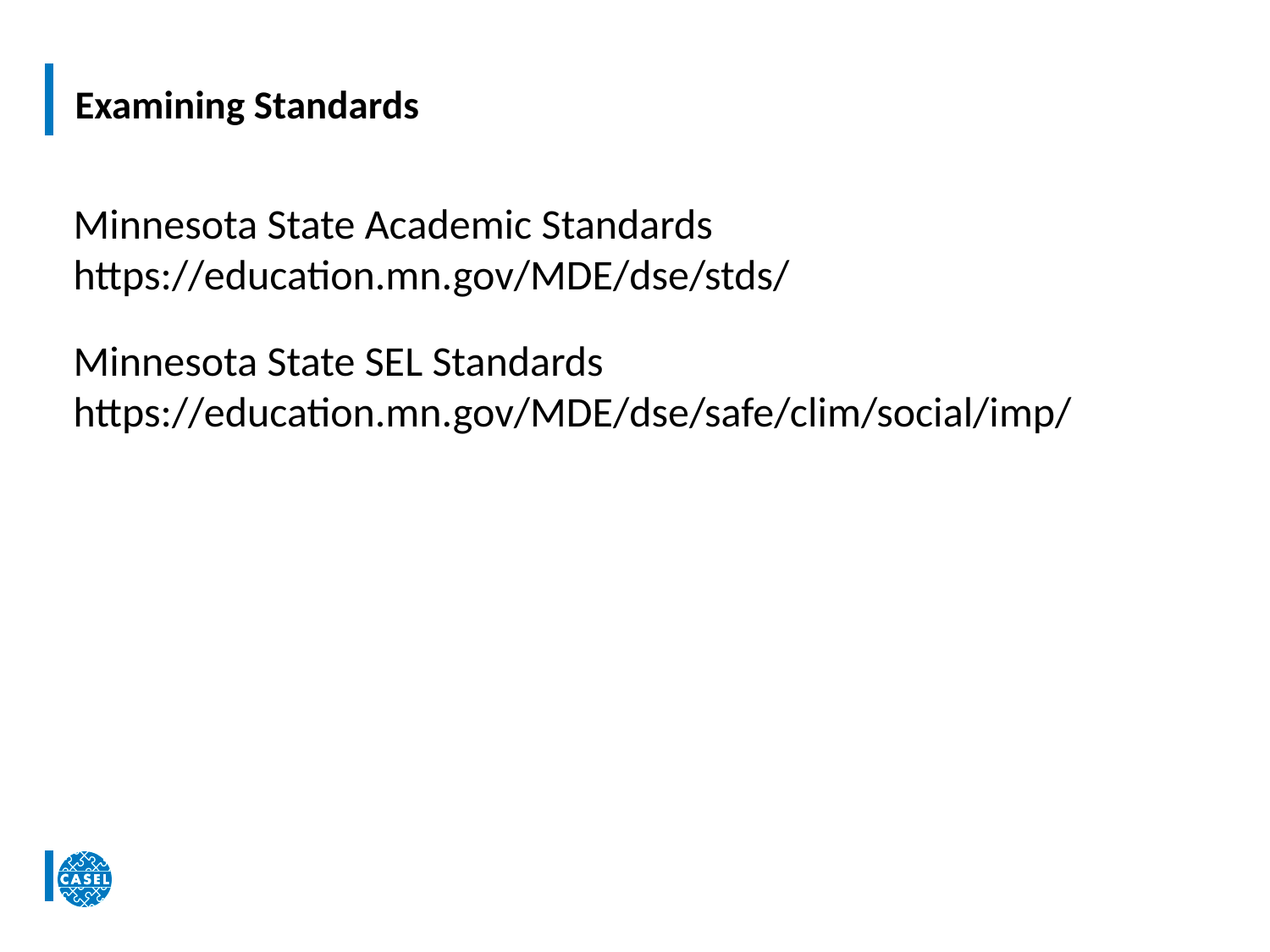

# Examining Standards
Minnesota State Academic Standards
https://education.mn.gov/MDE/dse/stds/
Minnesota State SEL Standards
https://education.mn.gov/MDE/dse/safe/clim/social/imp/